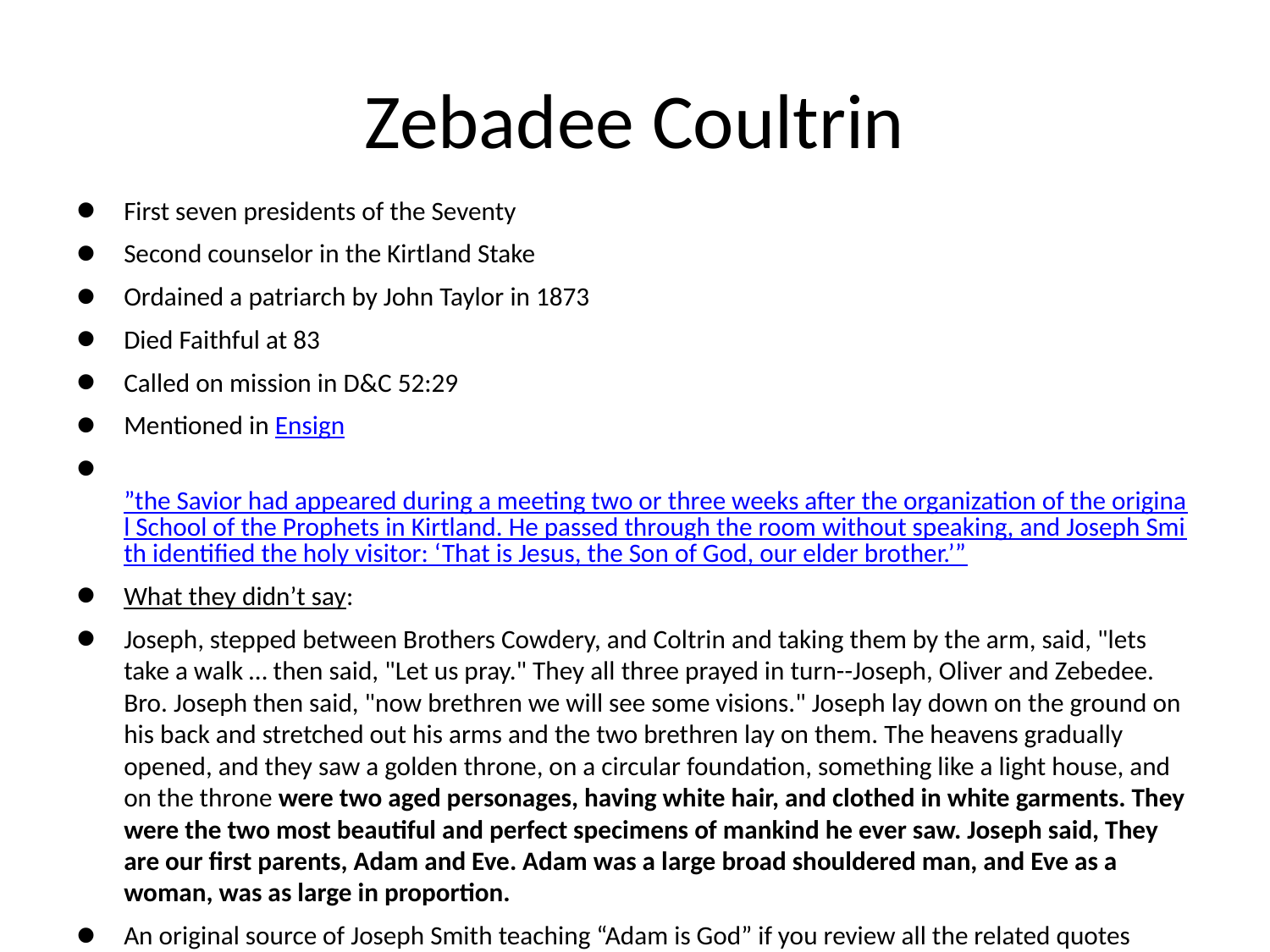

# Zebadee Coultrin
First seven presidents of the Seventy
Second counselor in the Kirtland Stake
Ordained a patriarch by John Taylor in 1873
Died Faithful at 83
Called on mission in D&C 52:29
Mentioned in Ensign
 ”the Savior had appeared during a meeting two or three weeks after the organization of the original School of the Prophets in Kirtland. He passed through the room without speaking, and Joseph Smith identified the holy visitor: ‘That is Jesus, the Son of God, our elder brother.’”
What they didn’t say:
Joseph, stepped between Brothers Cowdery, and Coltrin and taking them by the arm, said, "lets take a walk … then said, "Let us pray." They all three prayed in turn--Joseph, Oliver and Zebedee. Bro. Joseph then said, "now brethren we will see some visions." Joseph lay down on the ground on his back and stretched out his arms and the two brethren lay on them. The heavens gradually opened, and they saw a golden throne, on a circular foundation, something like a light house, and on the throne were two aged personages, having white hair, and clothed in white garments. They were the two most beautiful and perfect specimens of mankind he ever saw. Joseph said, They are our first parents, Adam and Eve. Adam was a large broad shouldered man, and Eve as a woman, was as large in proportion.
An original source of Joseph Smith teaching “Adam is God” if you review all the related quotes